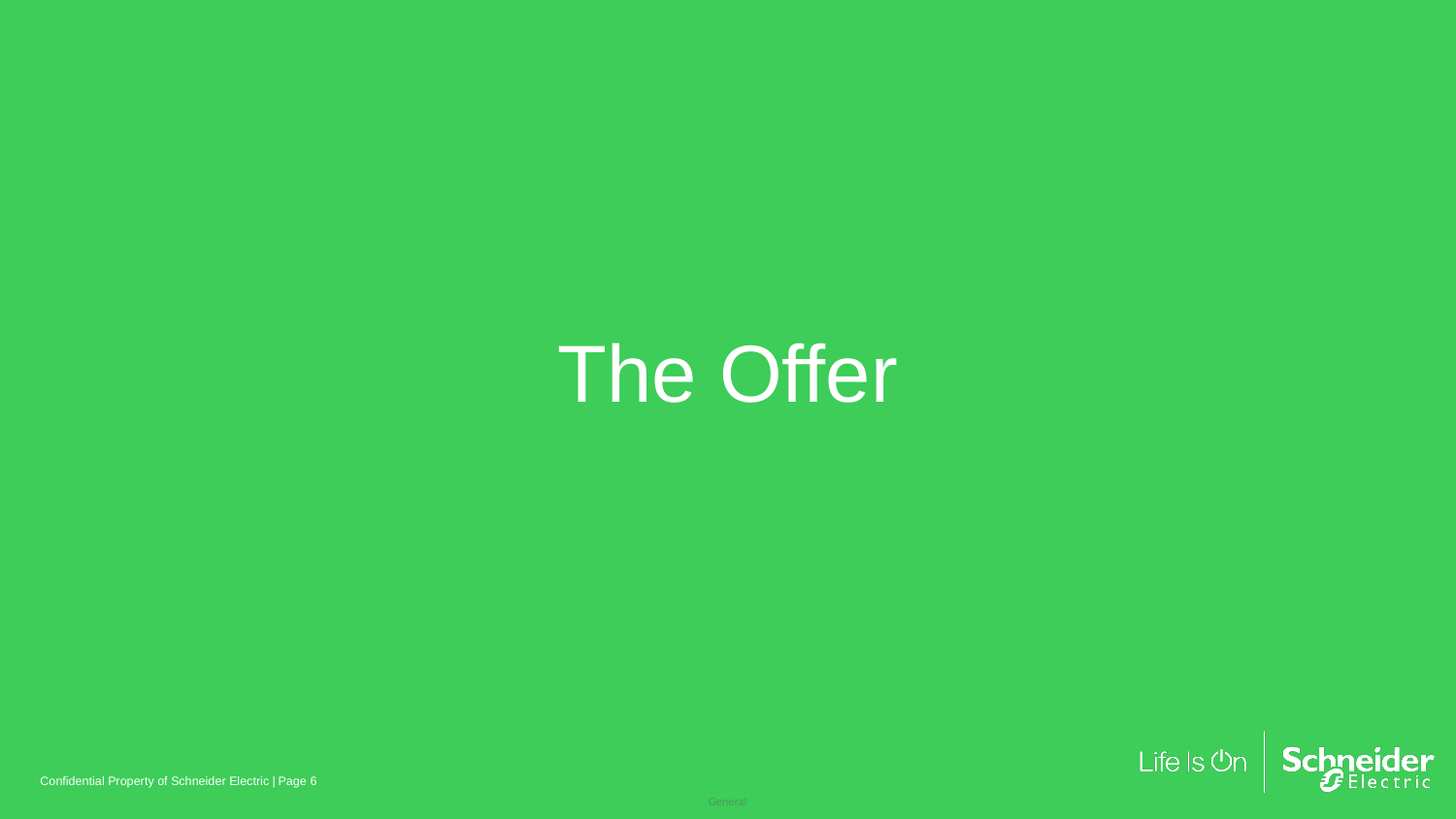

# The Offer
Confidential Property of Schneider Electric |
Page 6